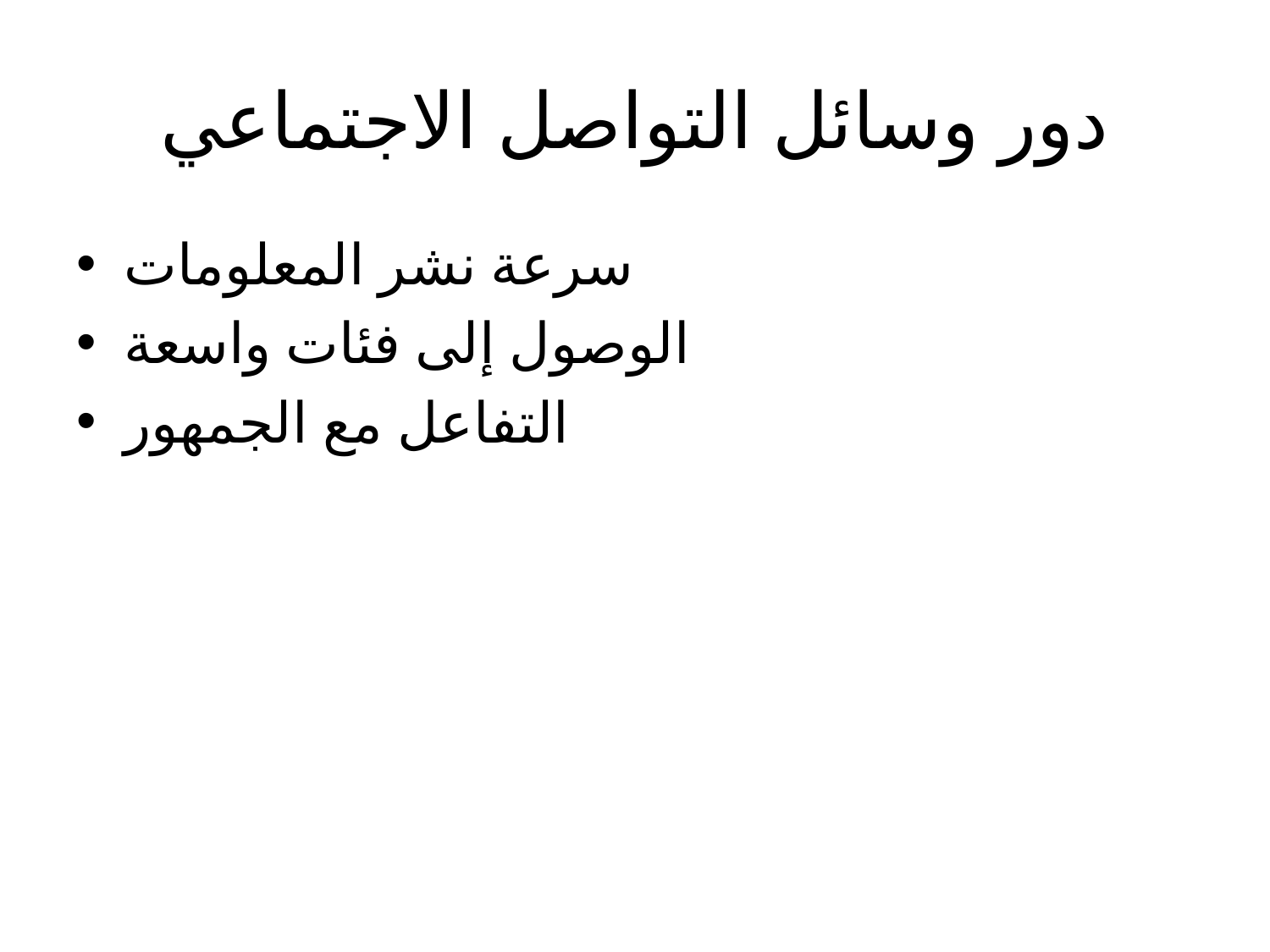

# دور وسائل التواصل الاجتماعي
سرعة نشر المعلومات
الوصول إلى فئات واسعة
التفاعل مع الجمهور